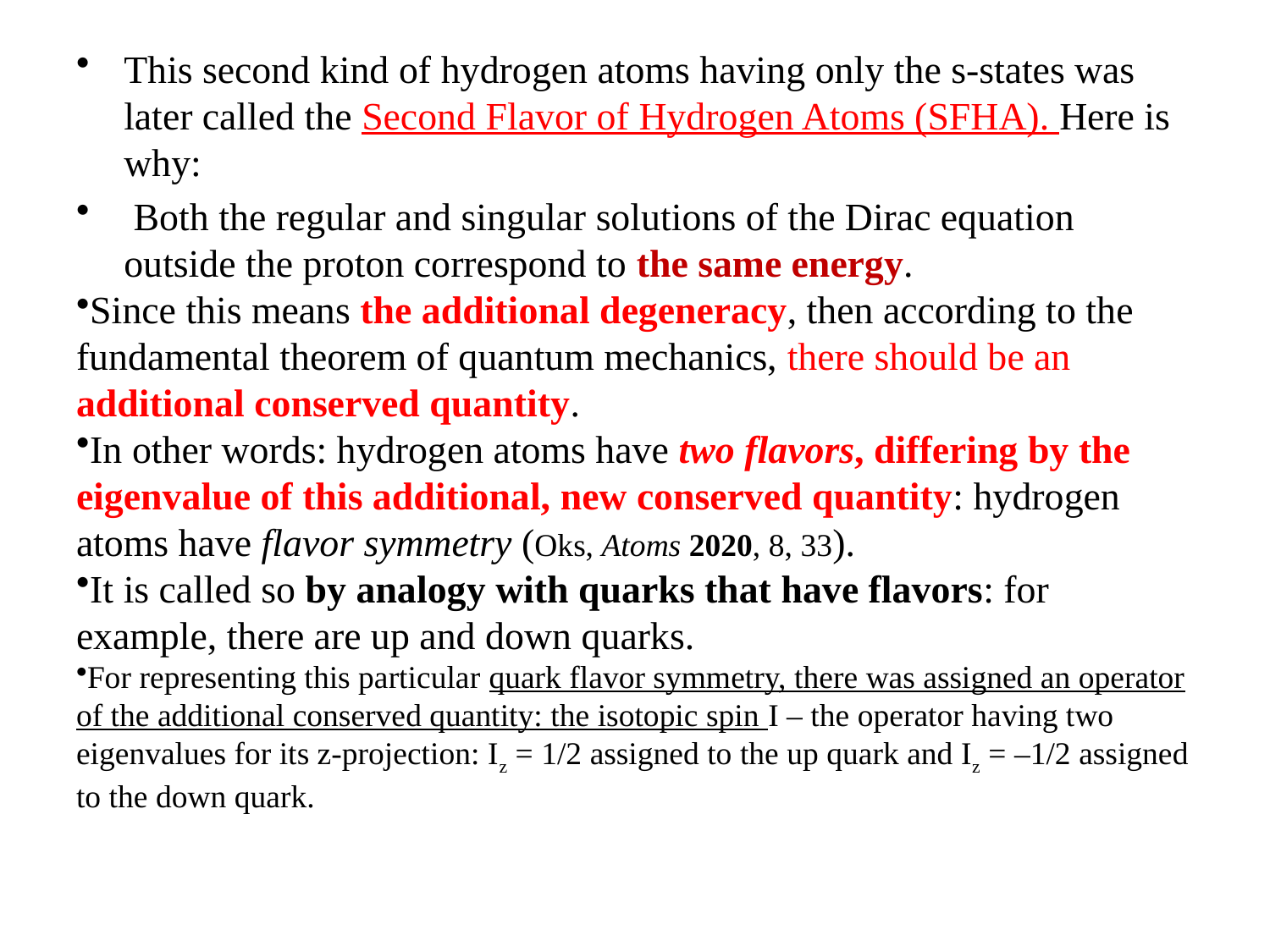

#
This second kind of hydrogen atoms having only the s-states was later called the Second Flavor of Hydrogen Atoms (SFHA). Here is why:
 Both the regular and singular solutions of the Dirac equation outside the proton correspond to the same energy.
Since this means the additional degeneracy, then according to the fundamental theorem of quantum mechanics, there should be an additional conserved quantity.
In other words: hydrogen atoms have two flavors, differing by the eigenvalue of this additional, new conserved quantity: hydrogen atoms have flavor symmetry (Oks, Atoms 2020, 8, 33).
It is called so by analogy with quarks that have flavors: for example, there are up and down quarks.
For representing this particular quark flavor symmetry, there was assigned an operator of the additional conserved quantity: the isotopic spin I – the operator having two eigenvalues for its z-projection: Iz = 1/2 assigned to the up quark and Iz = –1/2 assigned to the down quark.